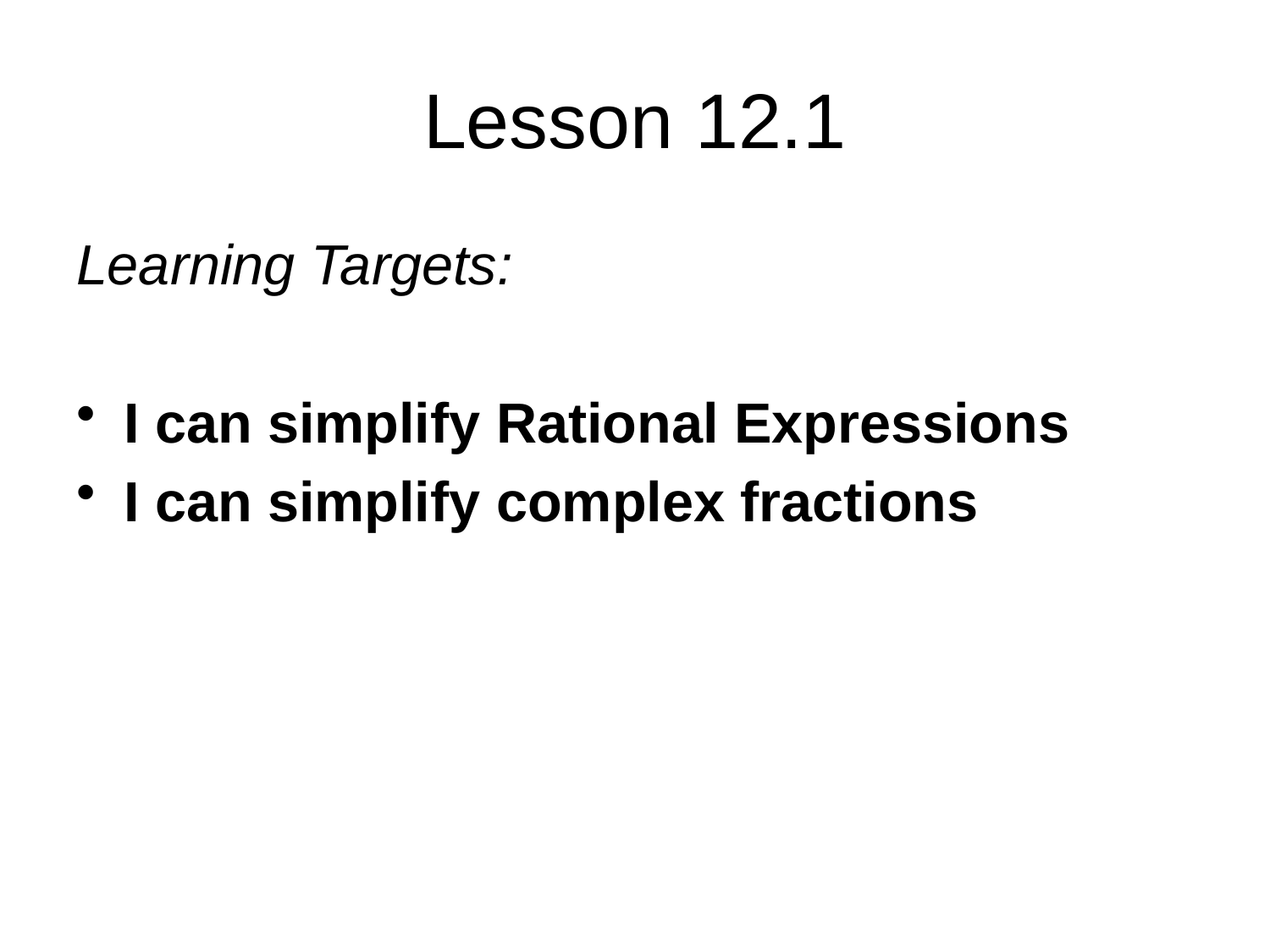

# Lesson 12.1
Learning Targets:

I can simplify Rational Expressions
I can simplify complex fractions